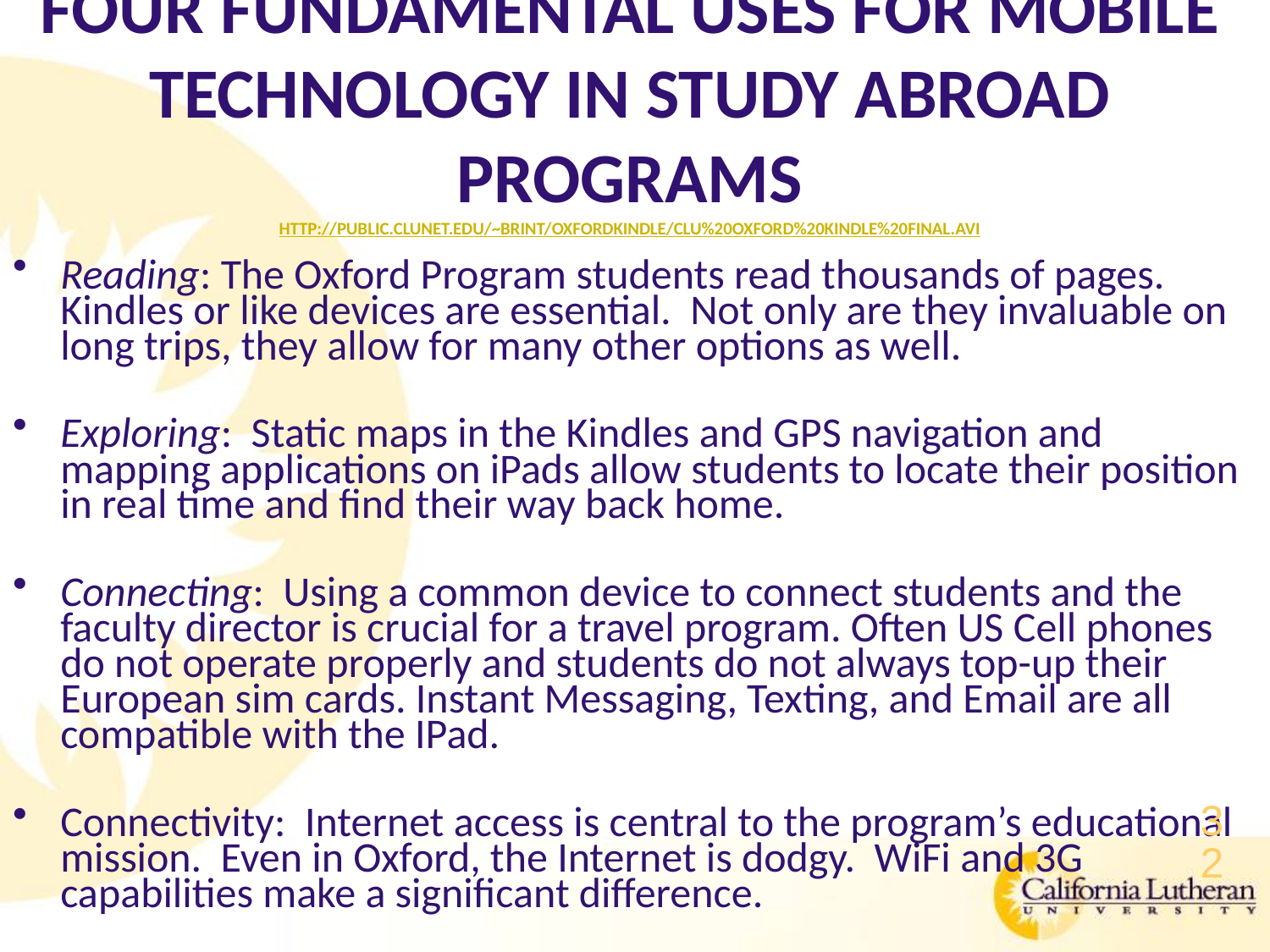

# Four fundamental uses for mobile technology in study abroad programs http://public.clunet.edu/~brint/OxfordKindle/CLU%20Oxford%20Kindle%20FINAL.avi
Reading: The Oxford Program students read thousands of pages. Kindles or like devices are essential.  Not only are they invaluable on long trips, they allow for many other options as well.

Exploring:  Static maps in the Kindles and GPS navigation and mapping applications on iPads allow students to locate their position in real time and find their way back home.

Connecting:  Using a common device to connect students and the faculty director is crucial for a travel program. Often US Cell phones do not operate properly and students do not always top-up their European sim cards. Instant Messaging, Texting, and Email are all compatible with the IPad.

Connectivity:  Internet access is central to the program’s educational mission.  Even in Oxford, the Internet is dodgy.  WiFi and 3G capabilities make a significant difference.

32